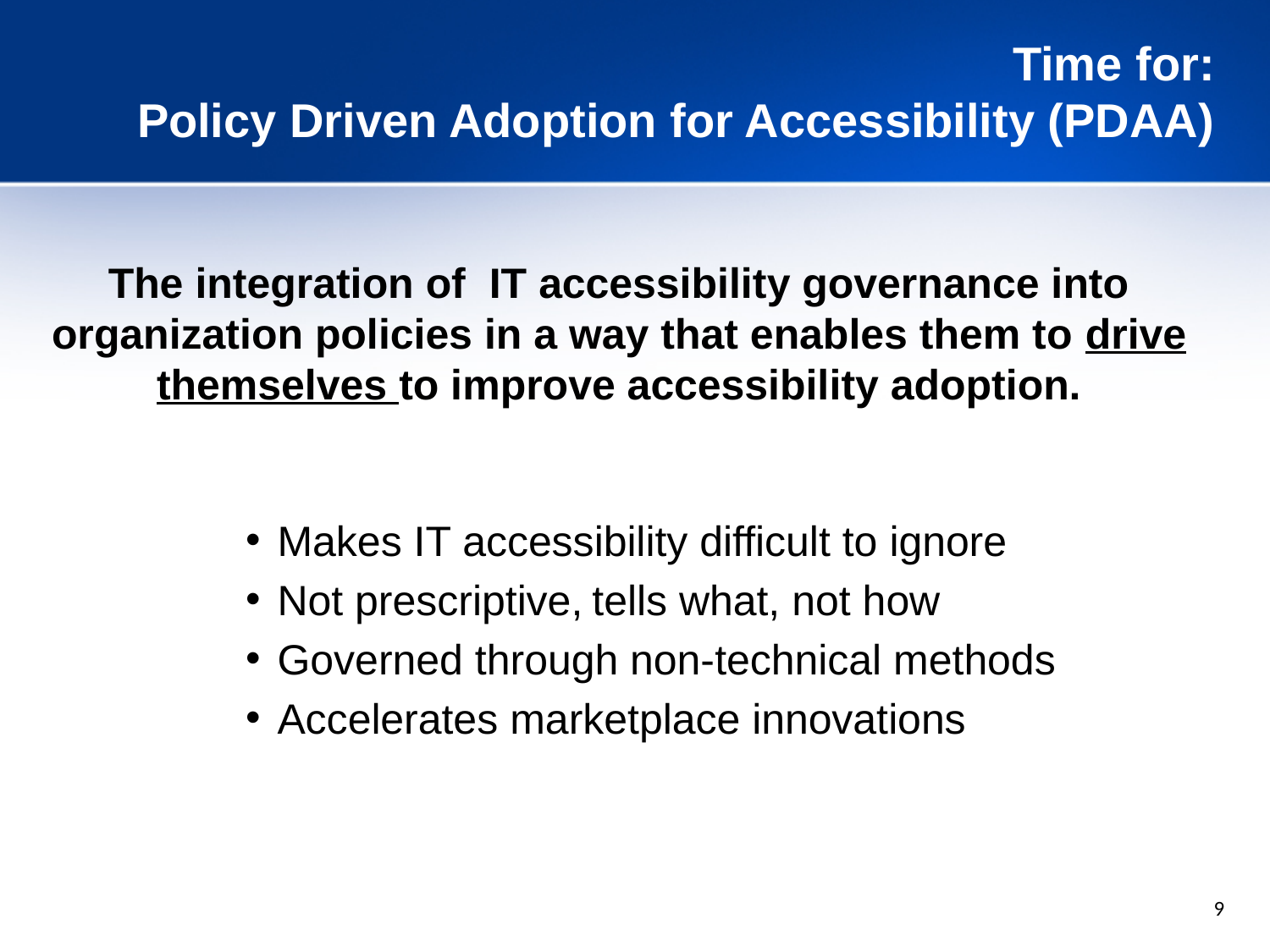

# Time for: Policy Driven Adoption for Accessibility (PDAA)
The integration of  IT accessibility governance into organization policies in a way that enables them to drive themselves to improve accessibility adoption.
Makes IT accessibility difficult to ignore
Not prescriptive, tells what, not how
Governed through non-technical methods
Accelerates marketplace innovations
9